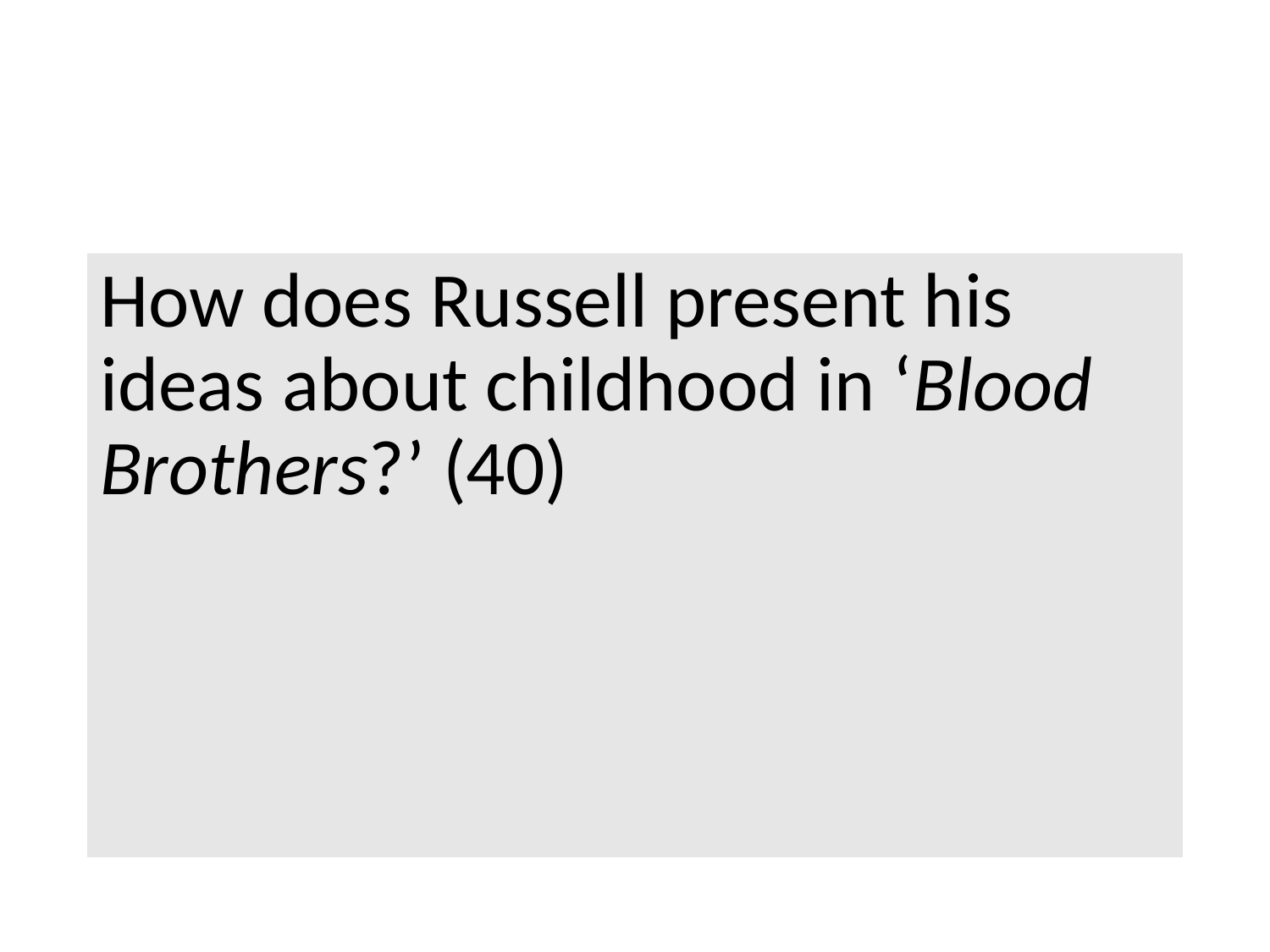

#
How does Russell present his ideas about childhood in ‘Blood Brothers?’ (40)